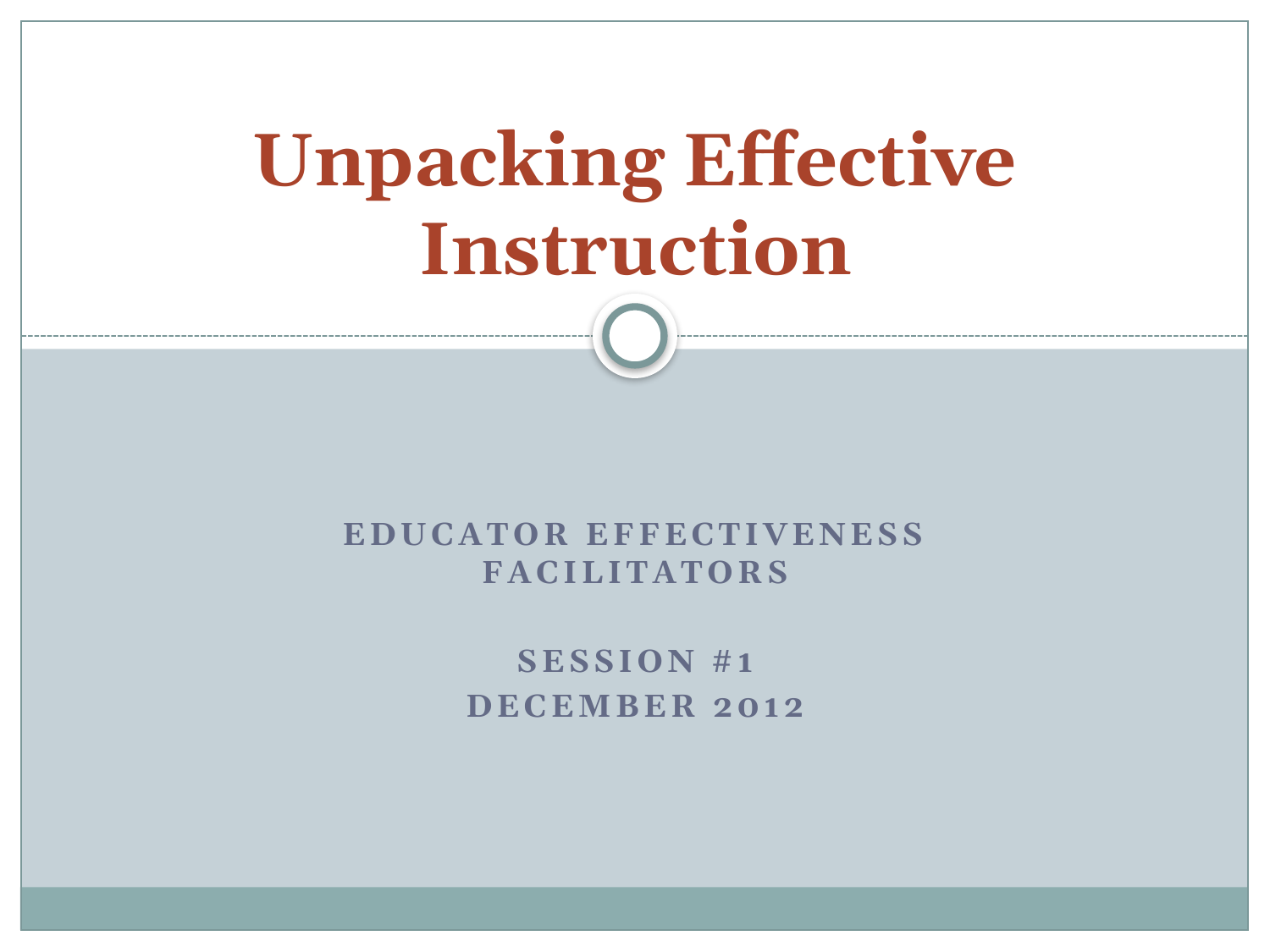

# Unpacking Effective Instruction
Educator Effectiveness Facilitators

Session #1
December 2012